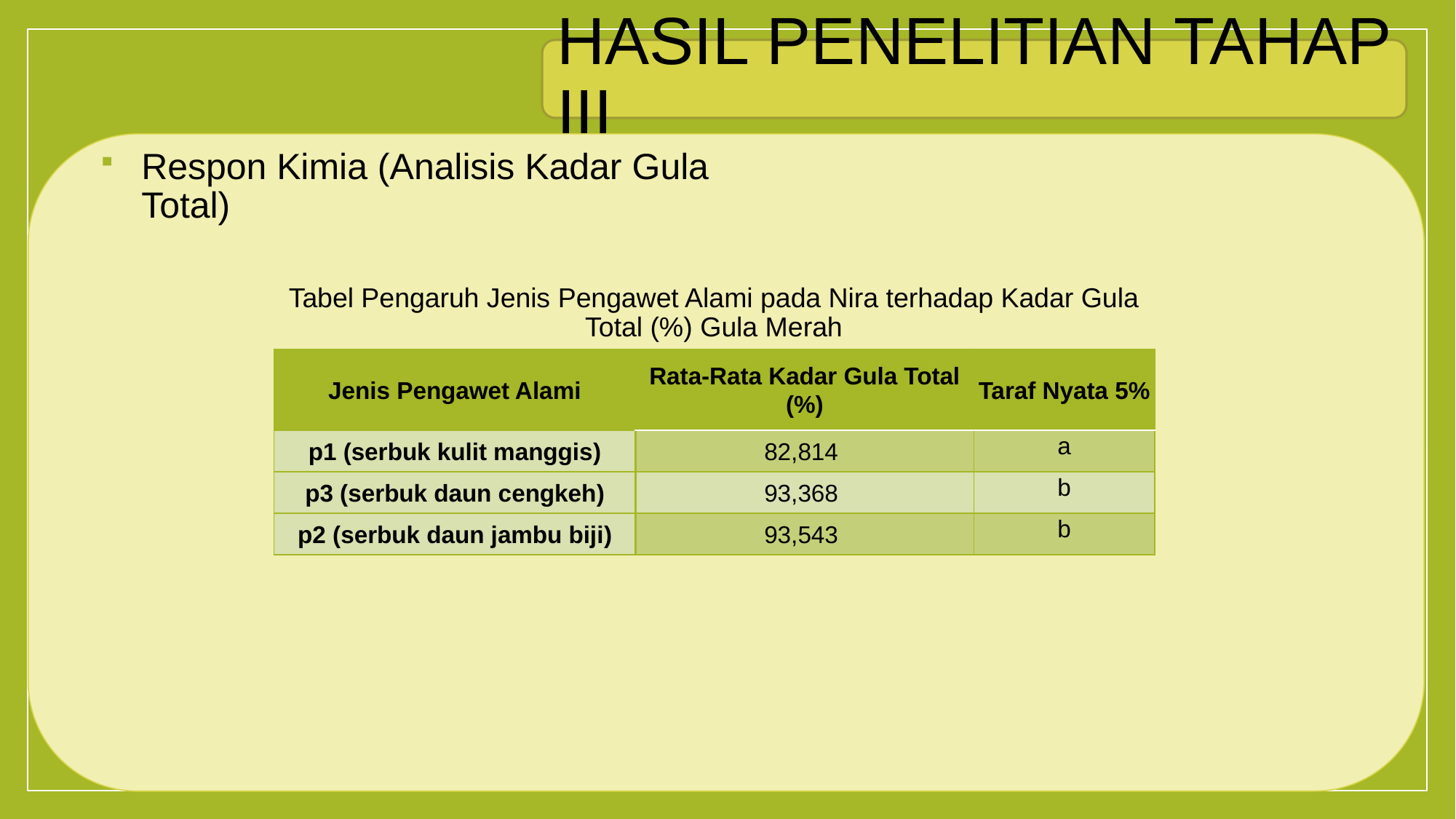

HASIL PENELITIAN TAHAP III

Respon Kimia (Analisis Kadar Gula Total)
Tabel Pengaruh Jenis Pengawet Alami pada Nira terhadap Kadar Gula Total (%) Gula Merah
| Jenis Pengawet Alami | Rata-Rata Kadar Gula Total (%) | Taraf Nyata 5% |
| --- | --- | --- |
| p1 (serbuk kulit manggis) | 82,814 | a |
| p3 (serbuk daun cengkeh) | 93,368 | b |
| p2 (serbuk daun jambu biji) | 93,543 | b |